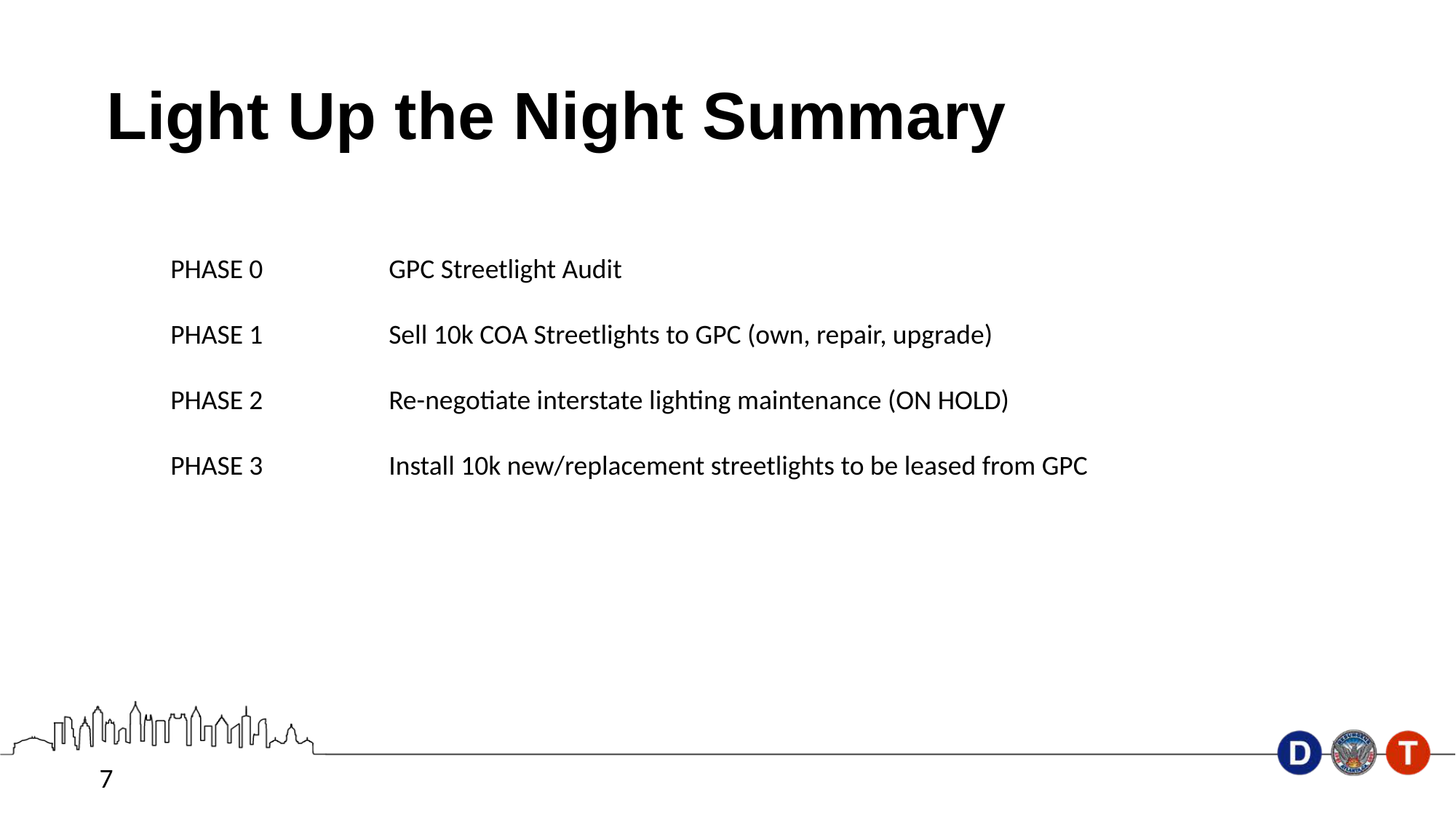

# Light Up the Night Summary
PHASE 0		GPC Streetlight Audit

PHASE 1		Sell 10k COA Streetlights to GPC (own, repair, upgrade)

PHASE 2		Re-negotiate interstate lighting maintenance (ON HOLD)

PHASE 3		Install 10k new/replacement streetlights to be leased from GPC
7